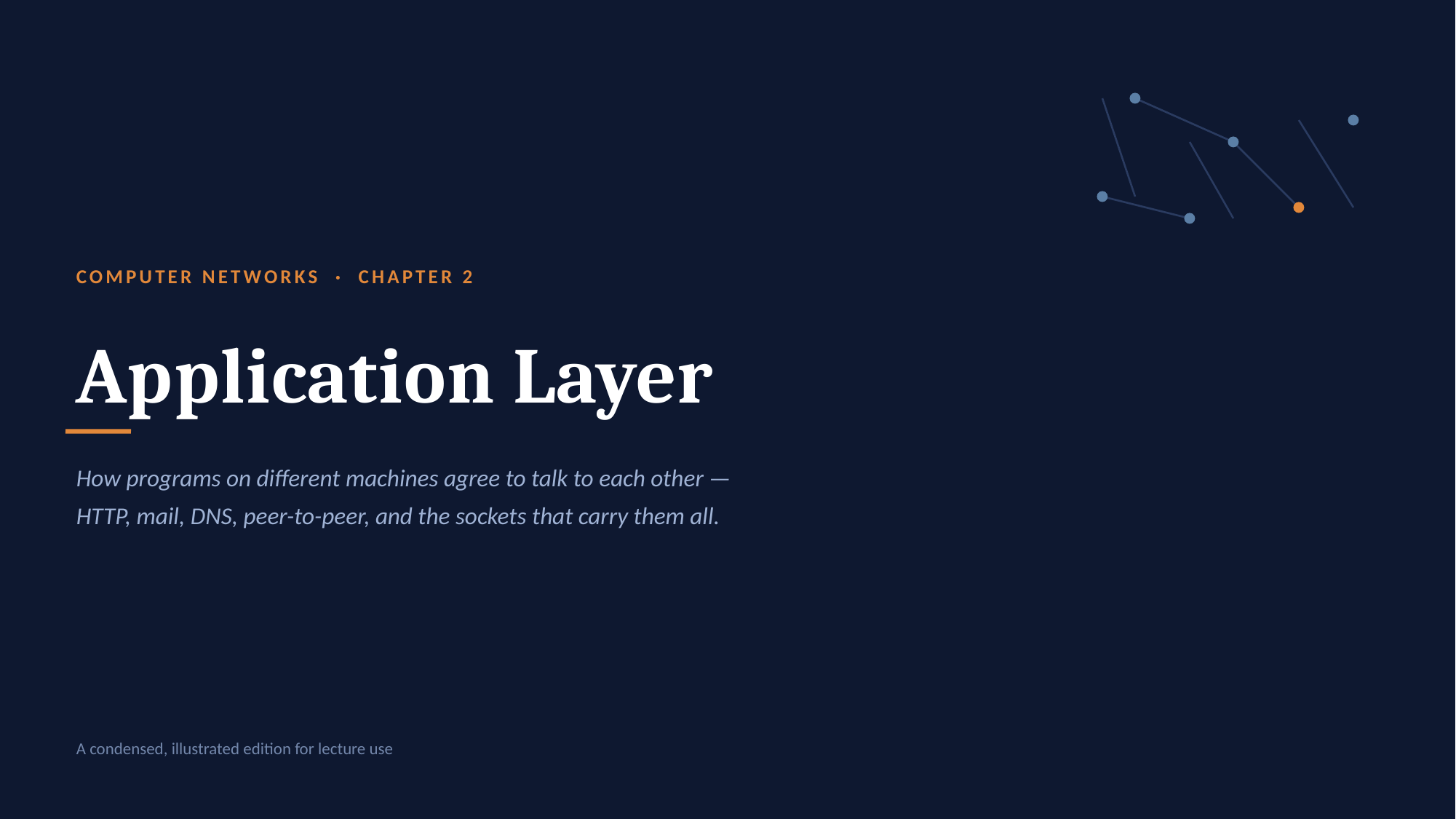

COMPUTER NETWORKS  ·  CHAPTER 2
Application Layer

How programs on different machines agree to talk to each other —
HTTP, mail, DNS, peer-to-peer, and the sockets that carry them all.
A condensed, illustrated edition for lecture use